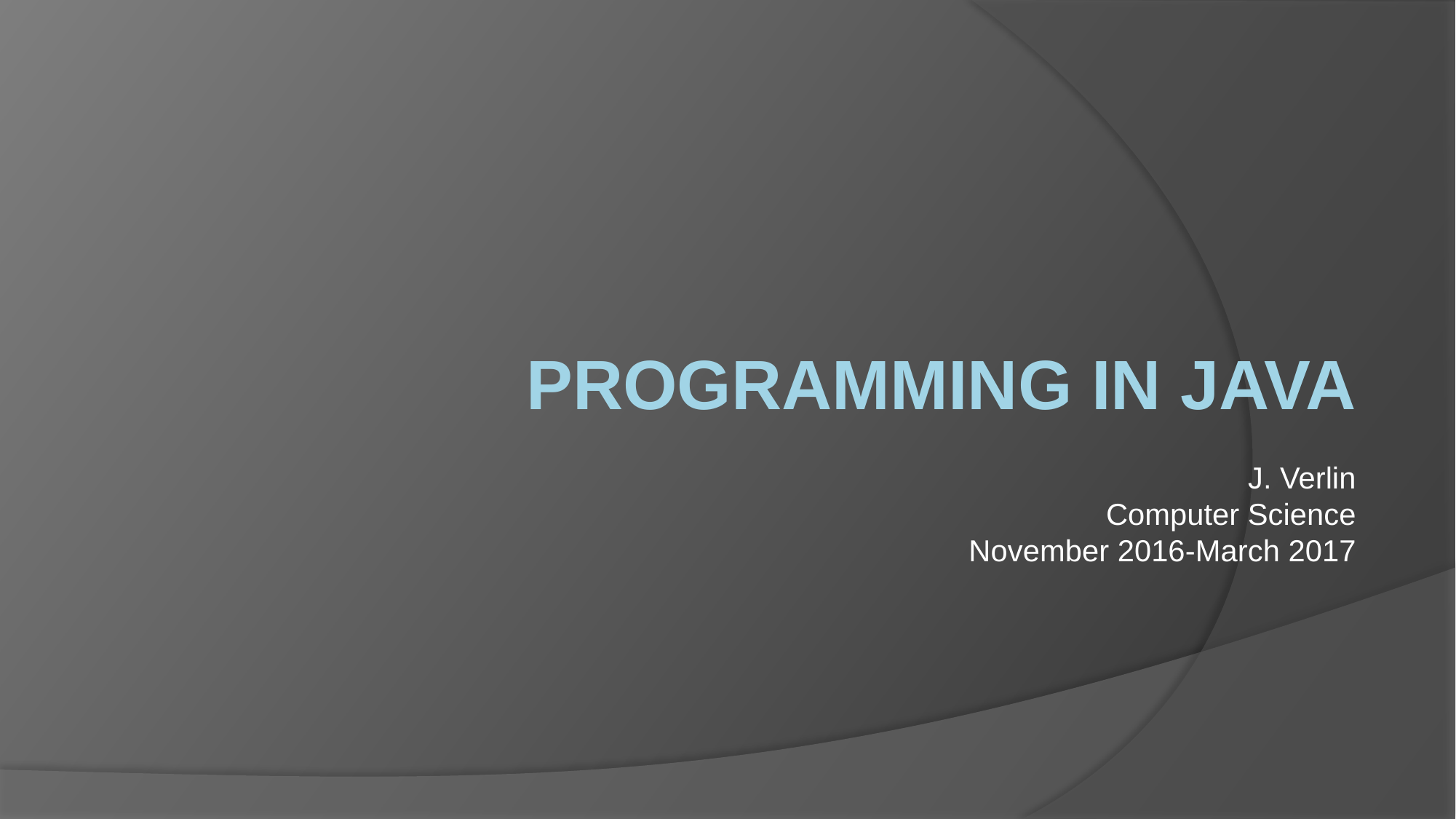

# Programming in Java
J. Verlin
Computer Science
November 2016-March 2017